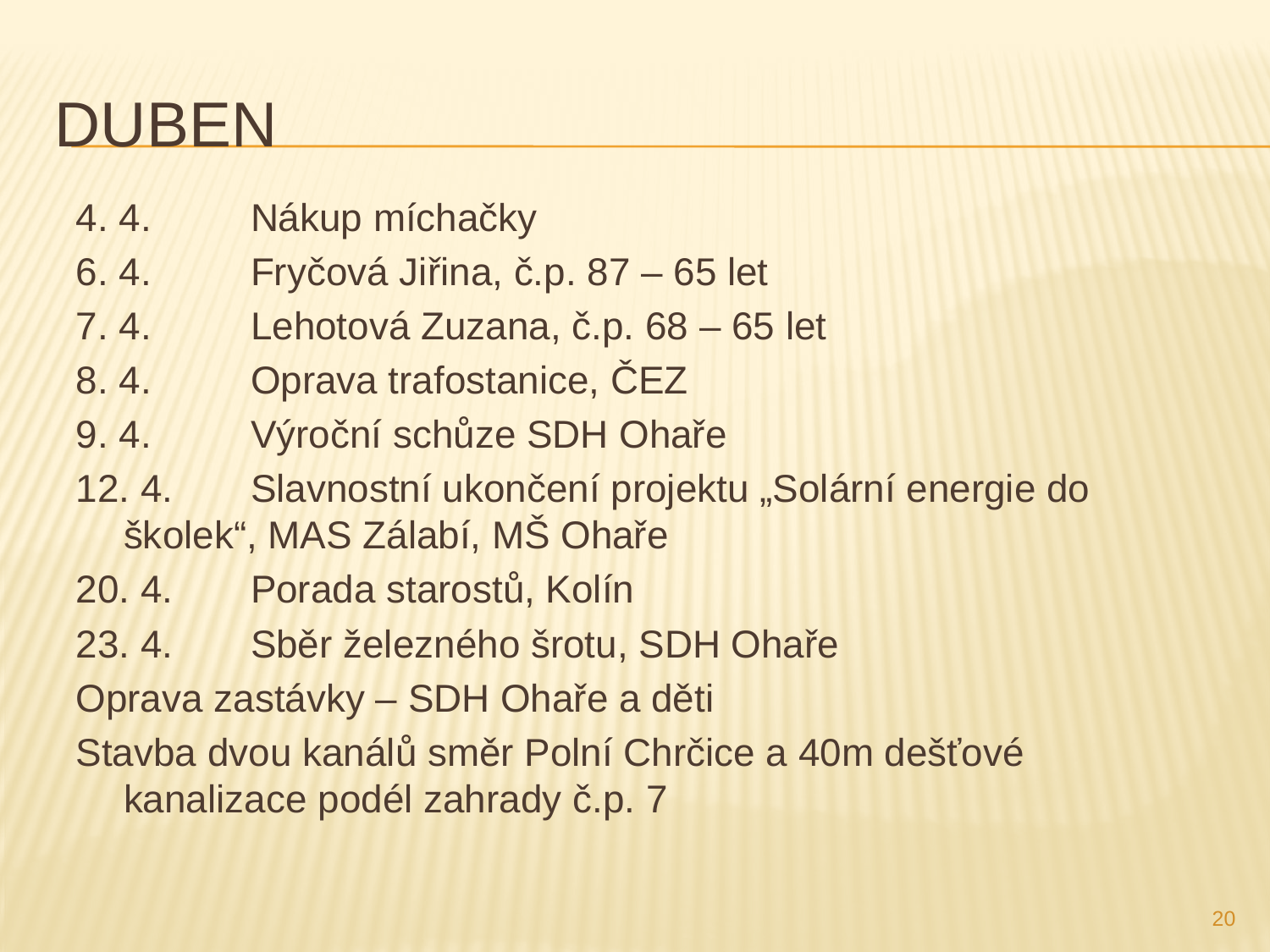

# Duben
4. 4.	Nákup míchačky
6. 4.	Fryčová Jiřina, č.p. 87 – 65 let
7. 4.	Lehotová Zuzana, č.p. 68 – 65 let
8. 4.	Oprava trafostanice, ČEZ
9. 4.	Výroční schůze SDH Ohaře
12. 4.	Slavnostní ukončení projektu „Solární energie do 	školek“, MAS Zálabí, MŠ Ohaře
20. 4.	Porada starostů, Kolín
23. 4.	Sběr železného šrotu, SDH Ohaře
Oprava zastávky – SDH Ohaře a děti
Stavba dvou kanálů směr Polní Chrčice a 40m dešťové kanalizace podél zahrady č.p. 7

20